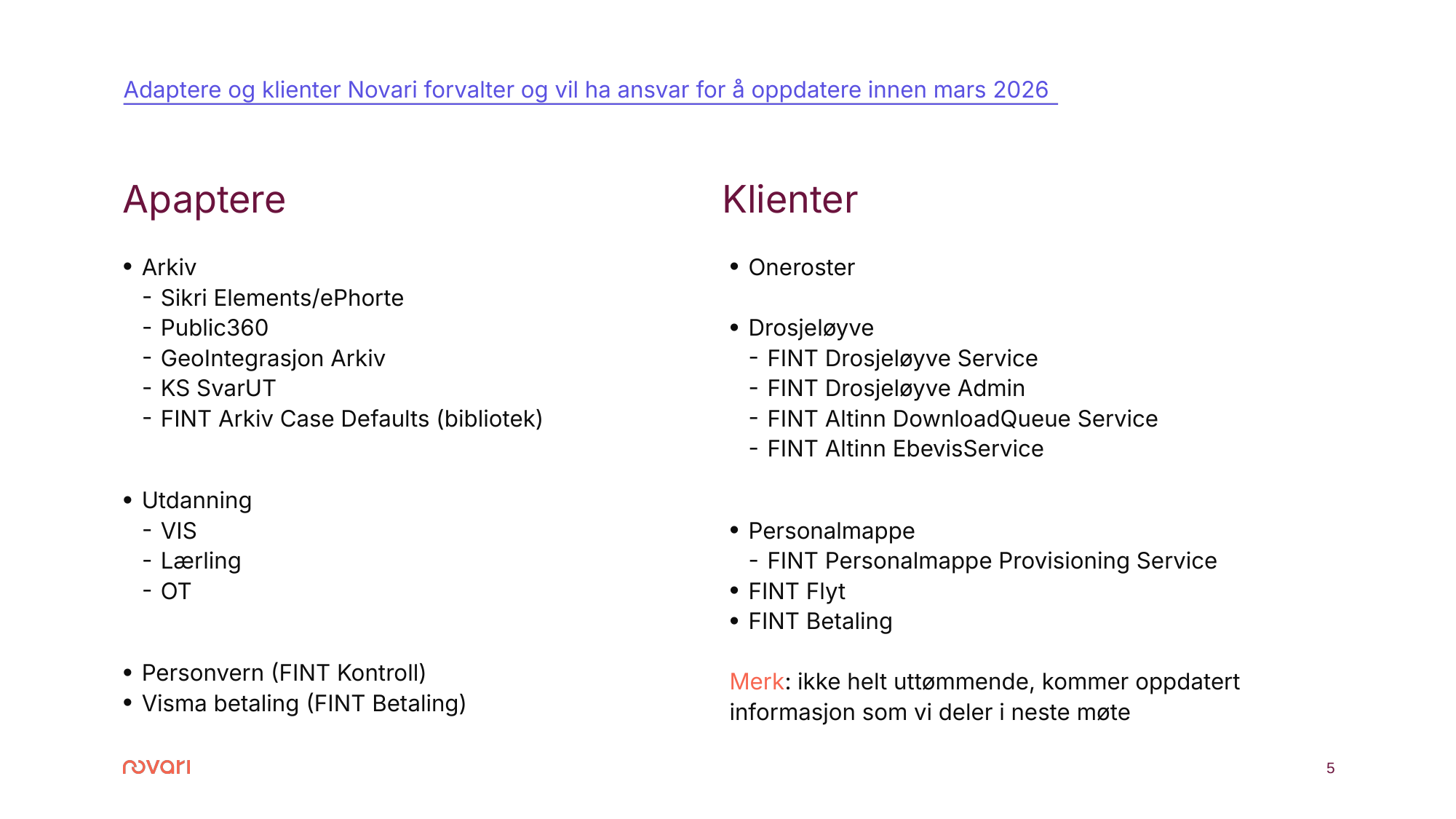

Adaptere og klienter Novari forvalter og vil ha ansvar for å oppdatere innen mars 2026
# Apaptere 				     Klienter
Arkiv
Sikri Elements/ePhorte
Public360
GeoIntegrasjon Arkiv
KS SvarUT
FINT Arkiv Case Defaults (bibliotek)

Utdanning
VIS
Lærling
OT

Personvern (FINT Kontroll)
Visma betaling (FINT Betaling)

Oneroster

Drosjeløyve
FINT Drosjeløyve Service
FINT Drosjeløyve Admin
FINT Altinn DownloadQueue Service
FINT Altinn EbevisService

Personalmappe
FINT Personalmappe Provisioning Service
FINT Flyt
FINT Betaling

Merk: ikke helt uttømmende, kommer oppdatert informasjon som vi deler i neste møte
5